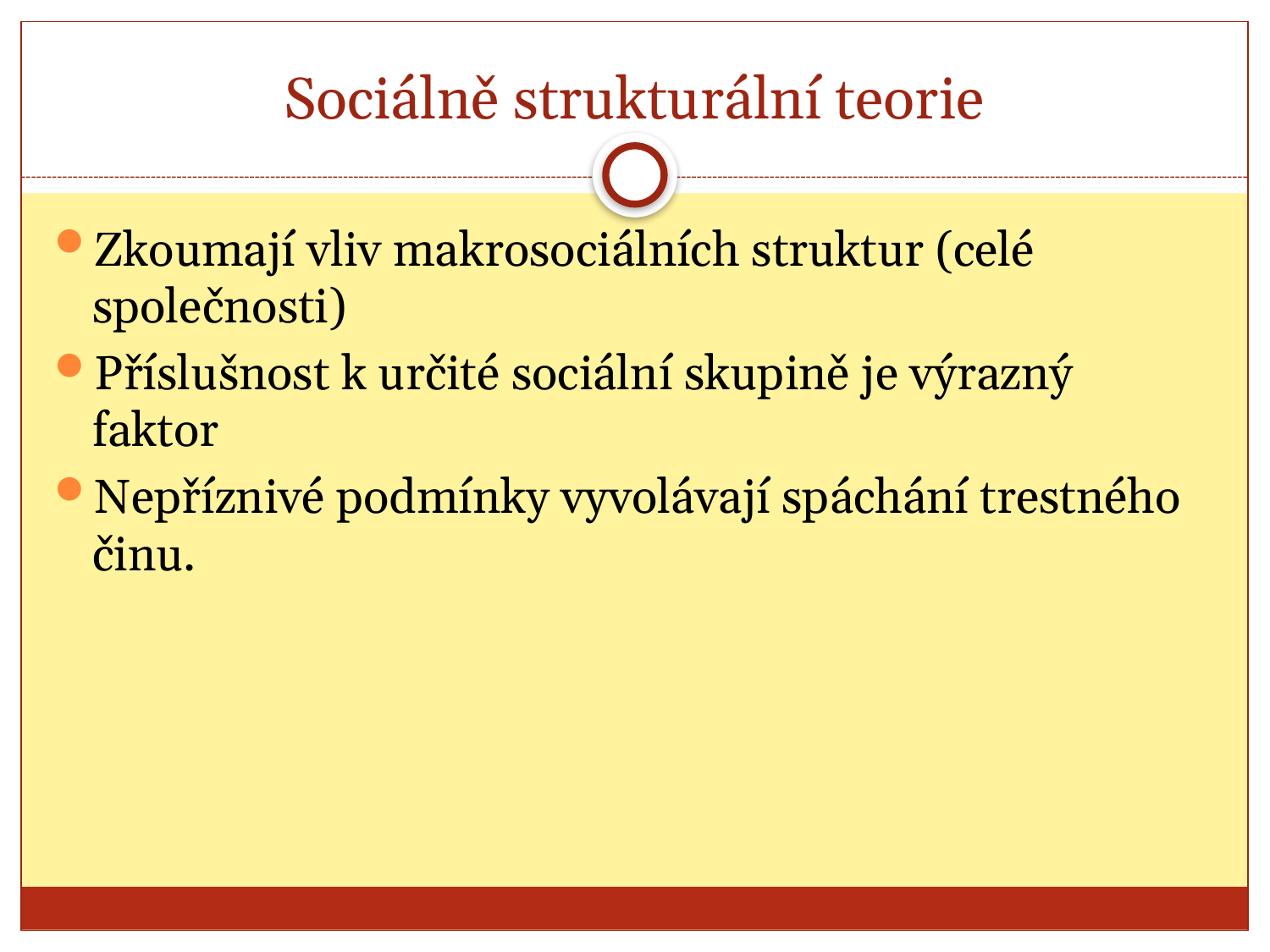

# Sociálně strukturální teorie
Zkoumají vliv makrosociálních struktur (celé společnosti)
Příslušnost k určité sociální skupině je výrazný faktor
Nepříznivé podmínky vyvolávají spáchání trestného činu.